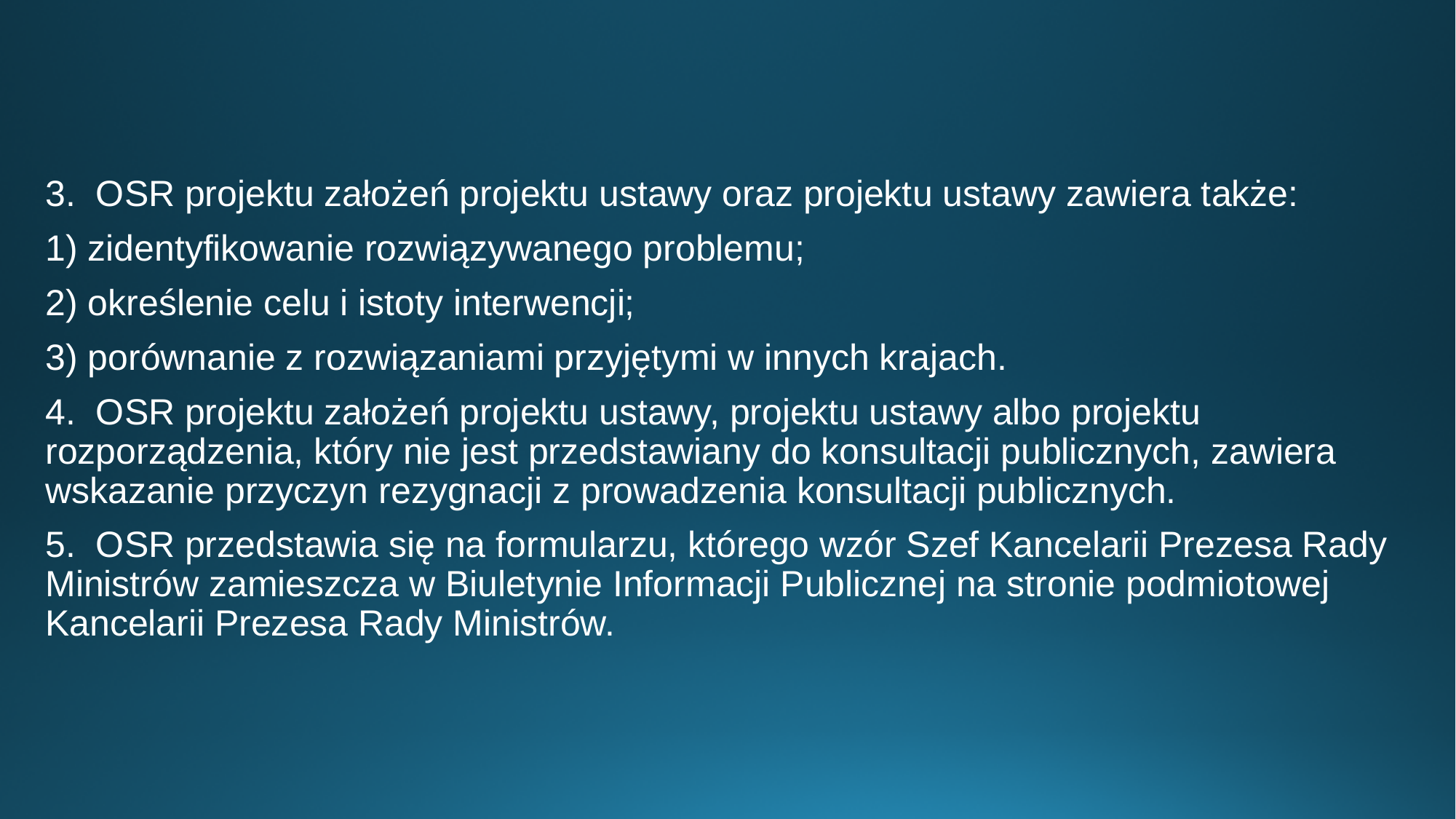

3.  OSR projektu założeń projektu ustawy oraz projektu ustawy zawiera także:
1) zidentyfikowanie rozwiązywanego problemu;
2) określenie celu i istoty interwencji;
3) porównanie z rozwiązaniami przyjętymi w innych krajach.
4.  OSR projektu założeń projektu ustawy, projektu ustawy albo projektu rozporządzenia, który nie jest przedstawiany do konsultacji publicznych, zawiera wskazanie przyczyn rezygnacji z prowadzenia konsultacji publicznych.
5.  OSR przedstawia się na formularzu, którego wzór Szef Kancelarii Prezesa Rady Ministrów zamieszcza w Biuletynie Informacji Publicznej na stronie podmiotowej Kancelarii Prezesa Rady Ministrów.